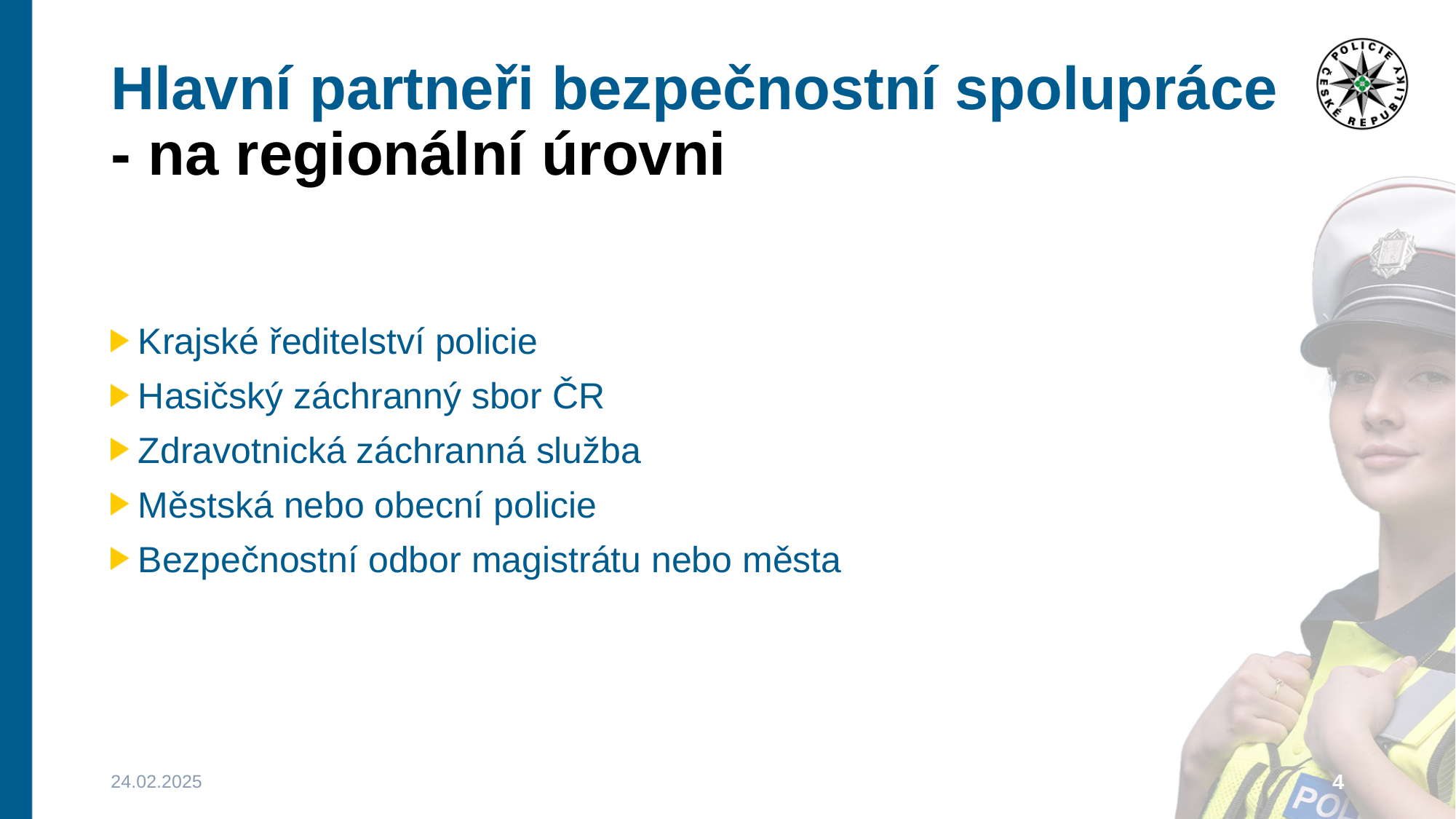

# Hlavní partneři bezpečnostní spolupráce - na regionální úrovni

Krajské ředitelství policie
Hasičský záchranný sbor ČR
Zdravotnická záchranná služba
Městská nebo obecní policie
Bezpečnostní odbor magistrátu nebo města
24.02.2025
4